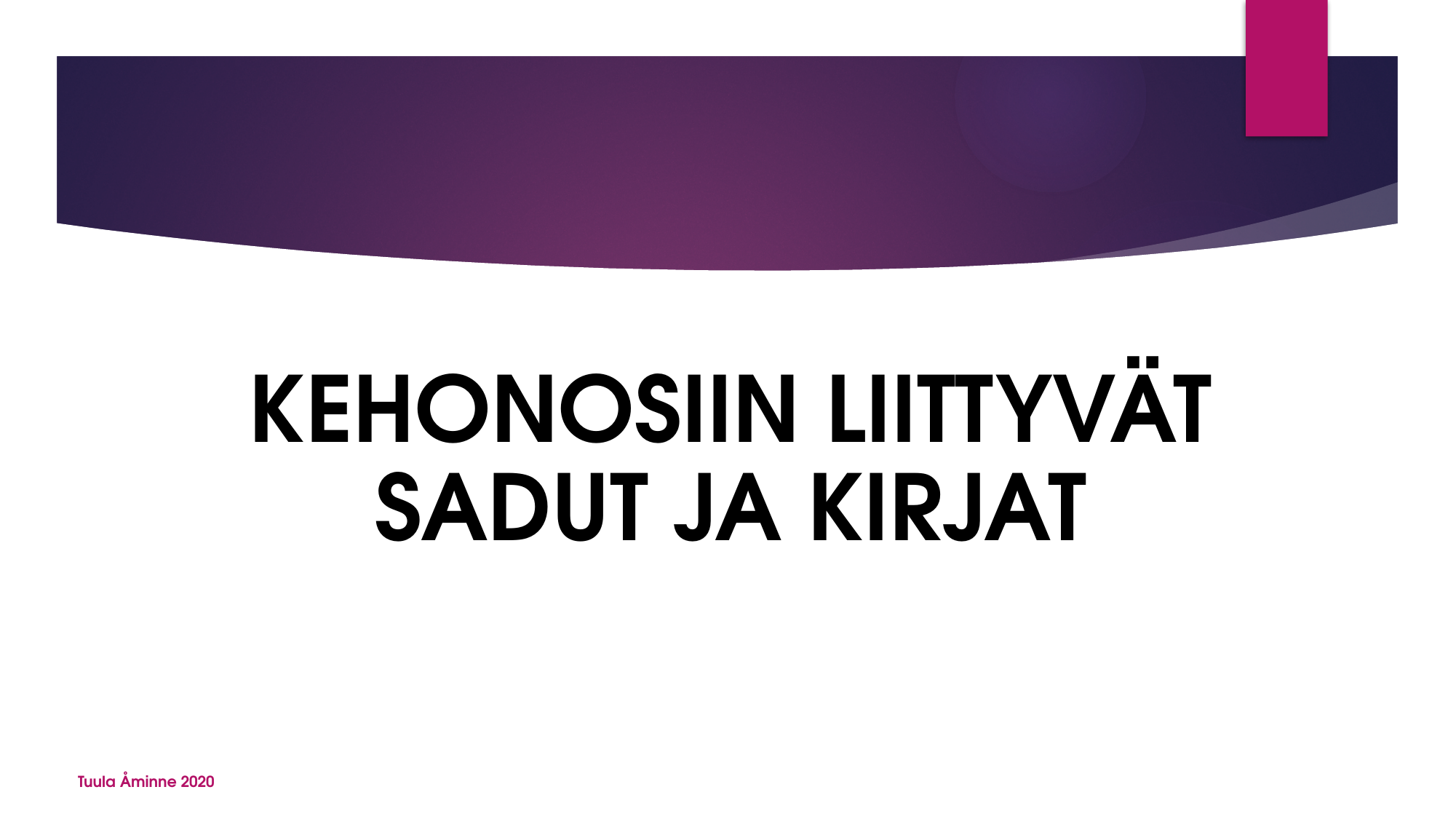

# KEHONOSIIN LIITTYVÄT SADUT JA KIRJAT
Tuula Åminne 2020